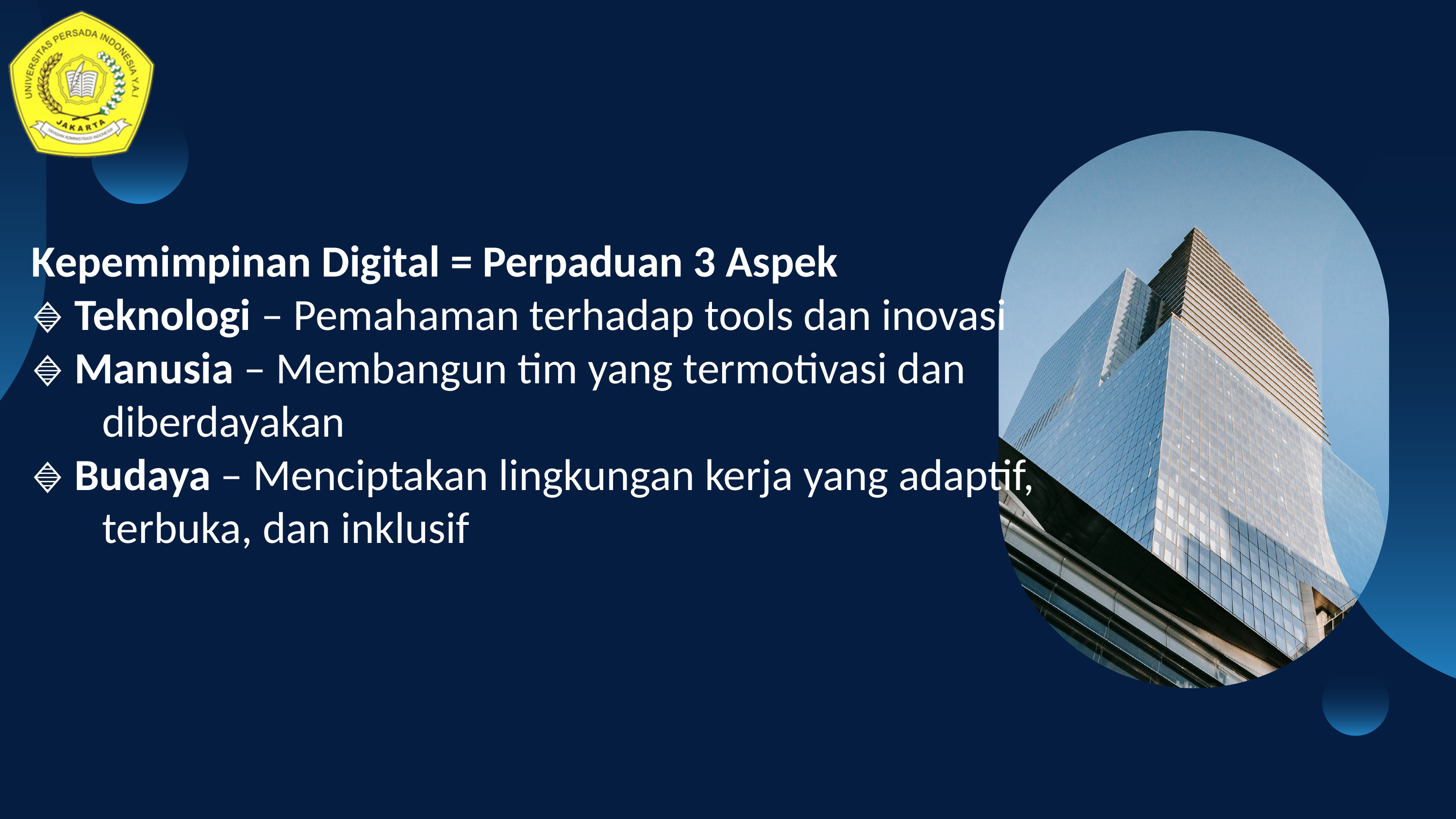

Kepemimpinan Digital = Perpaduan 3 Aspek
🔹 Teknologi – Pemahaman terhadap tools dan inovasi
🔹 Manusia – Membangun tim yang termotivasi dan
       diberdayakan
🔹 Budaya – Menciptakan lingkungan kerja yang adaptif,
       terbuka, dan inklusif